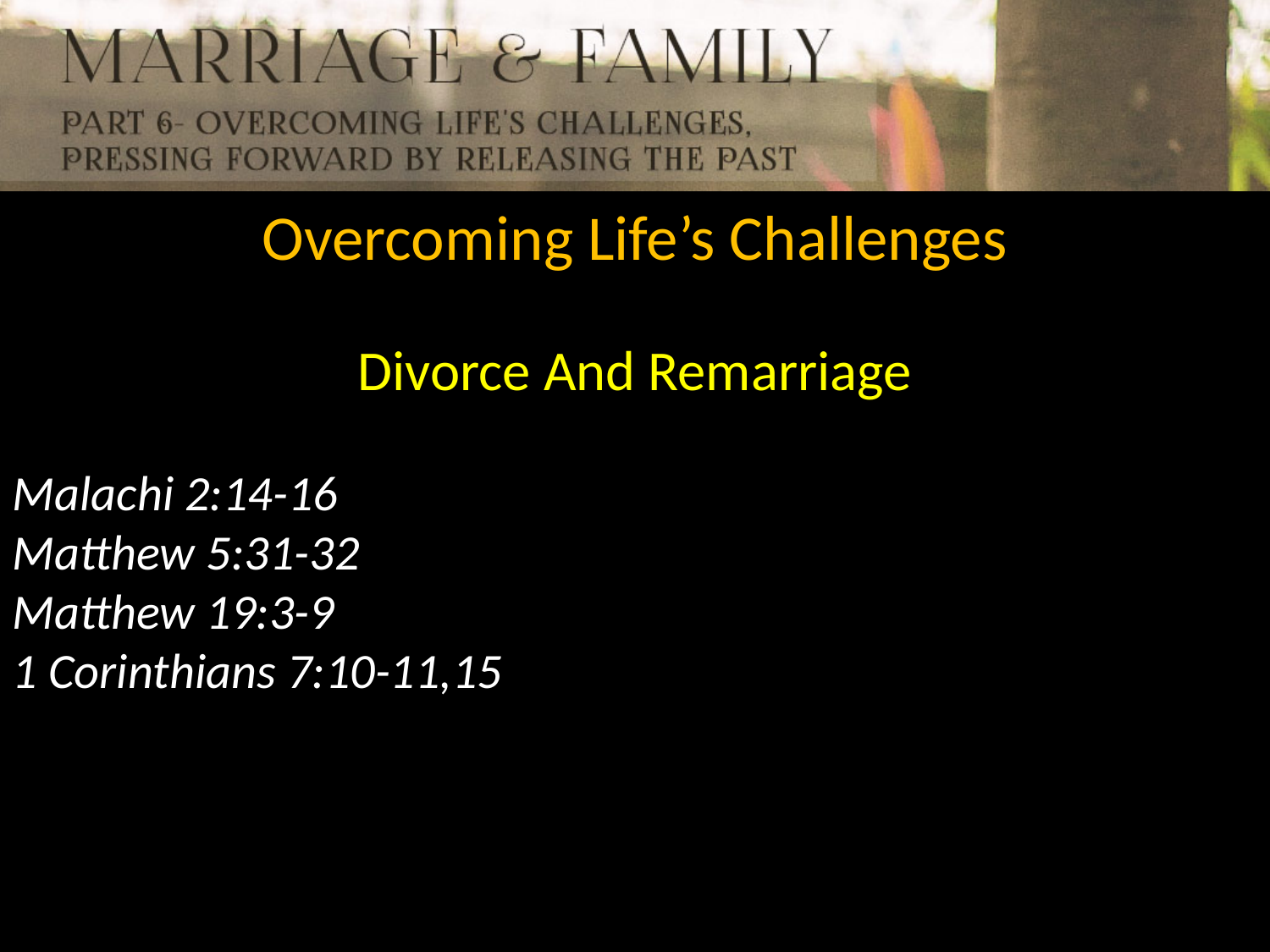

Overcoming Life’s Challenges
Divorce And Remarriage

Malachi 2:14-16
Matthew 5:31-32
Matthew 19:3-9
1 Corinthians 7:10-11,15